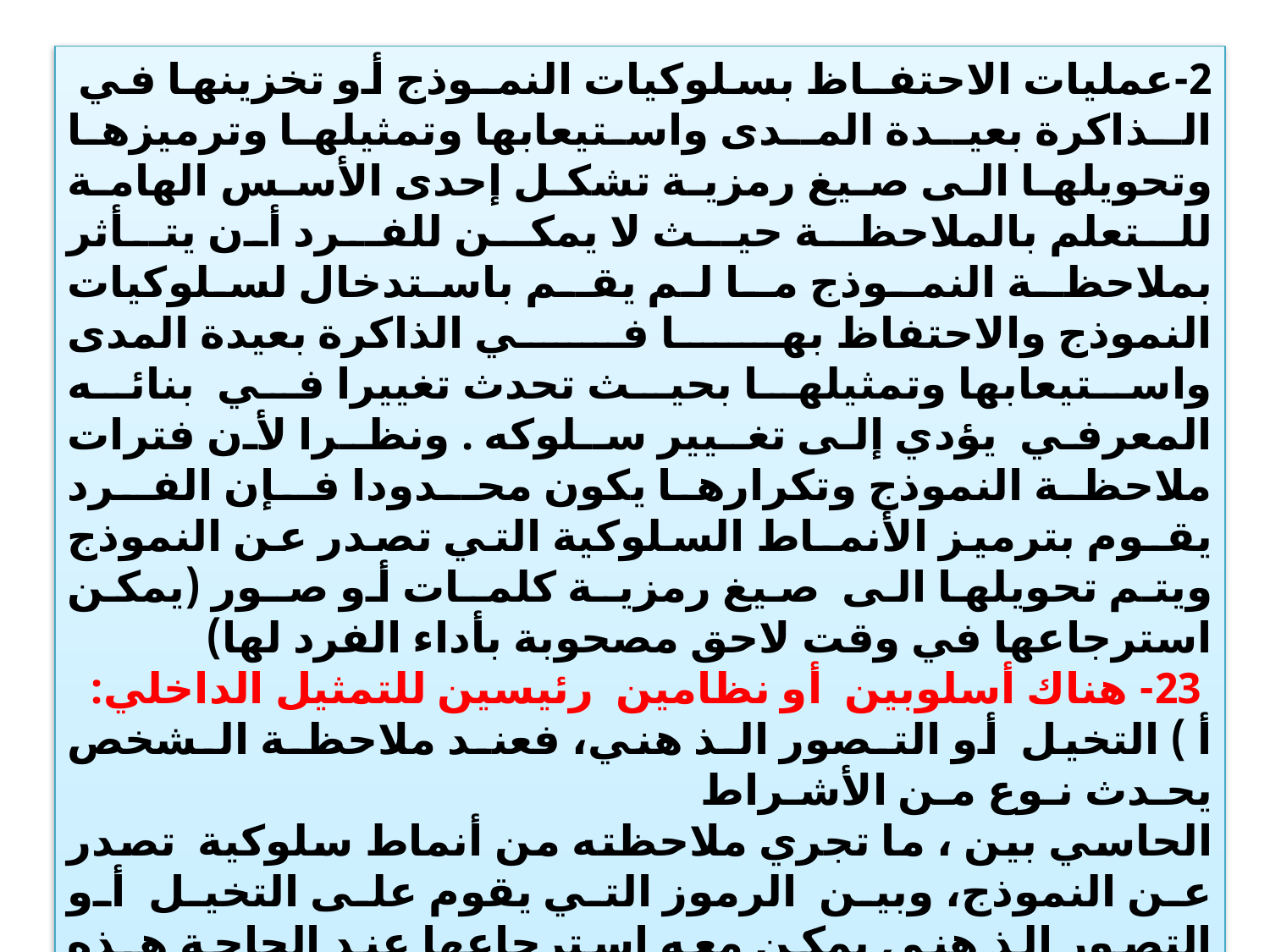

2-عمليات الاحتفـاظ بسلوكيات النمـوذج أو تخزينها في  الـذاكرة بعيـدة المـدى واستيعابها وتمثيلها وترميزها وتحويلها الى صيغ رمزية تشكل إحدى الأسس الهامة للـتعلم بالملاحظـة حيـث لا يمكـن للفـرد أن يتـأثر بملاحظـة النمـوذج مـا لم يقـم باستدخال لسلوكيات النموذج والاحتفاظ بها في الذاكرة بعيدة المدى واستيعابها وتمثيلها بحيث تحدث تغييرا في  بنائه المعرفي  يؤدي إلى تغـيير سـلوكه . ونظـرا لأن فترات ملاحظة النموذج وتكرارها يكون محـدودا فـإن الفـرد يقـوم بترميز الأنمـاط السلوكية التي تصدر عن النموذج ويتم تحويلها الى  صيغ رمزيـة كلمـات أو صـور (يمكن استرجاعها في وقت لاحق مصحوبة بأداء الفرد لها)
 23- هناك أسلوبين  أو نظامين  رئيسين للتمثيل الداخلي:
أ ) التخيل  أو التـصور الـذ هني، فعنـد ملاحظـة الـشخص يحـدث نـوع مـن الأشـراط
الحاسي بين ، ما تجري ملاحظته من أنماط سلوكية  تصدر عن النموذج، وبين  الرموز التي يقوم على التخيل  أو التصور الذ هني يمكن معه استرجاعها عند الحاجة هـذه التـصورات أو الـصور البـصرية تلعـب دورا أساسـيا أو مركزيـا في  الـتعلم بالملاحظـة وخاصـة خـلال مراحـل النمـو المبكـرة عنـدما تكـون المهـارات اللغويـة أو مهـارات استخدام اللغة محدودة وبصفة عامة خلال مراحـل نمـو قابليـات اكتـساب مختلـف المهارات والانشطة .